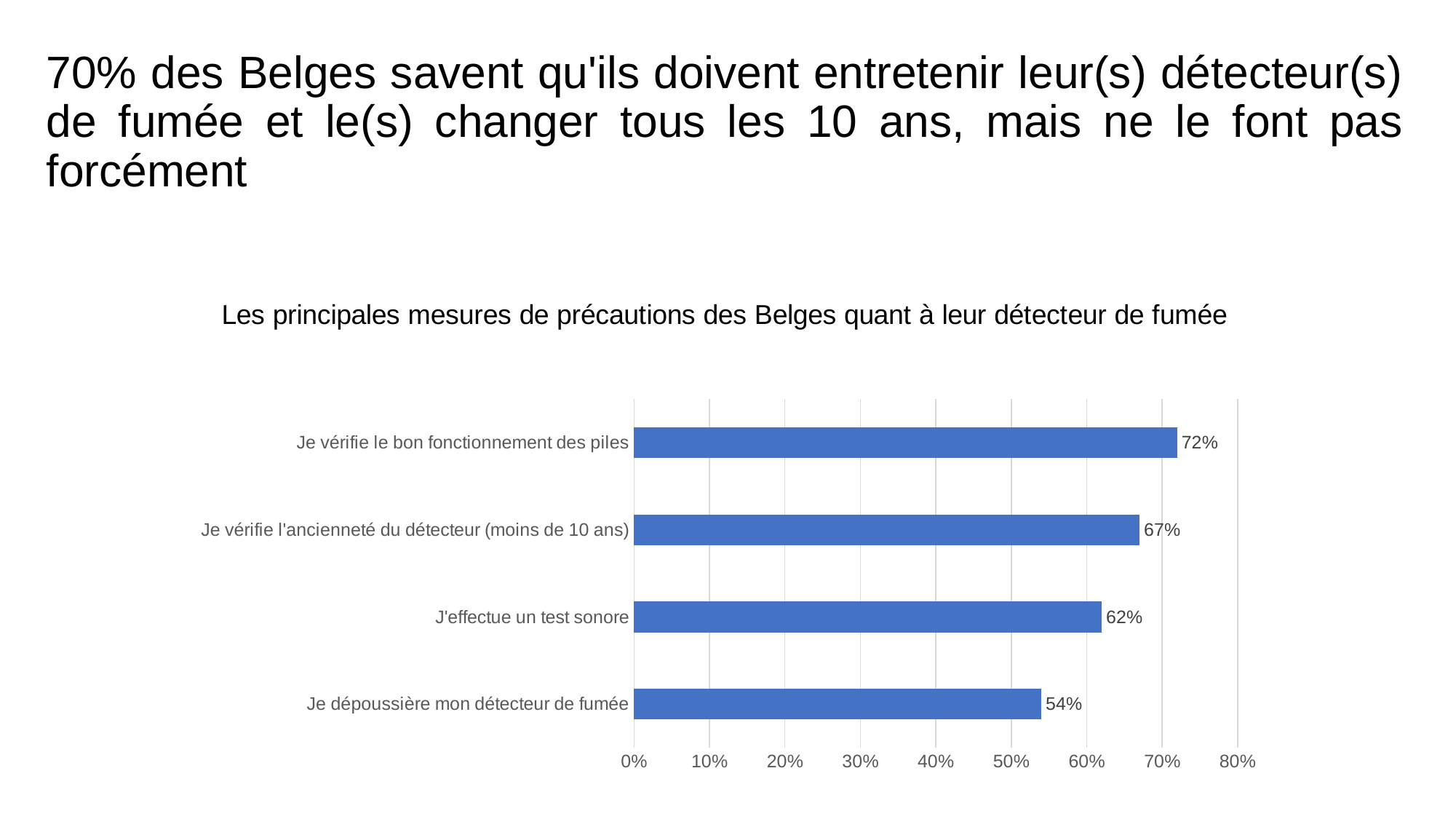

# 70% des Belges savent qu'ils doivent entretenir leur(s) détecteur(s) de fumée et le(s) changer tous les 10 ans, mais ne le font pas forcément

### Chart

| Category | Série 1 |
|---|---|
| Je dépoussière mon détecteur de fumée | 0.54 |
| J'effectue un test sonore | 0.62 |
| Je vérifie l'ancienneté du détecteur (moins de 10 ans) | 0.67 |
| Je vérifie le bon fonctionnement des piles | 0.72 |